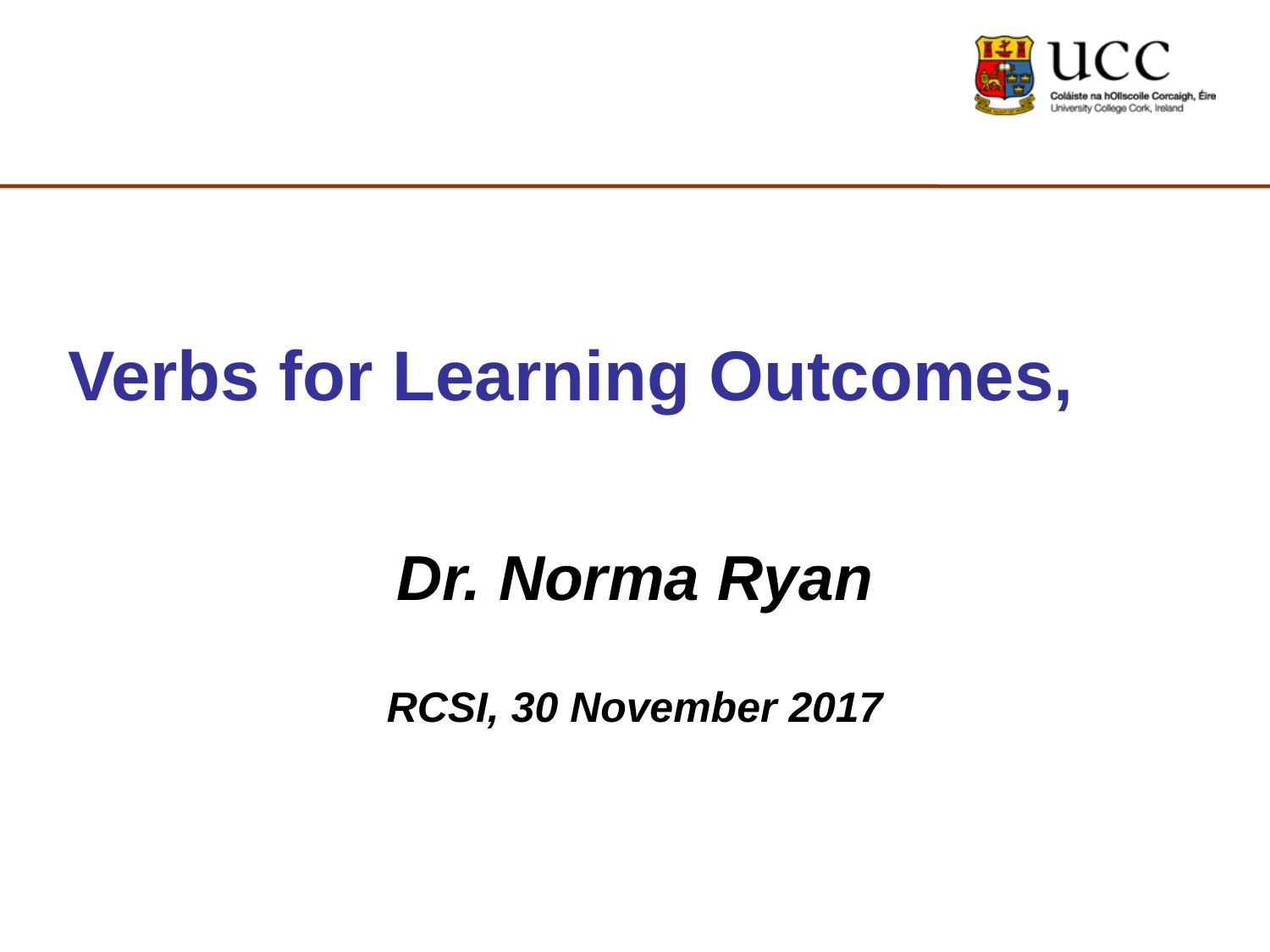

# Verbs for Learning Outcomes,
Dr. Norma Ryan

RCSI, 30 November 2017